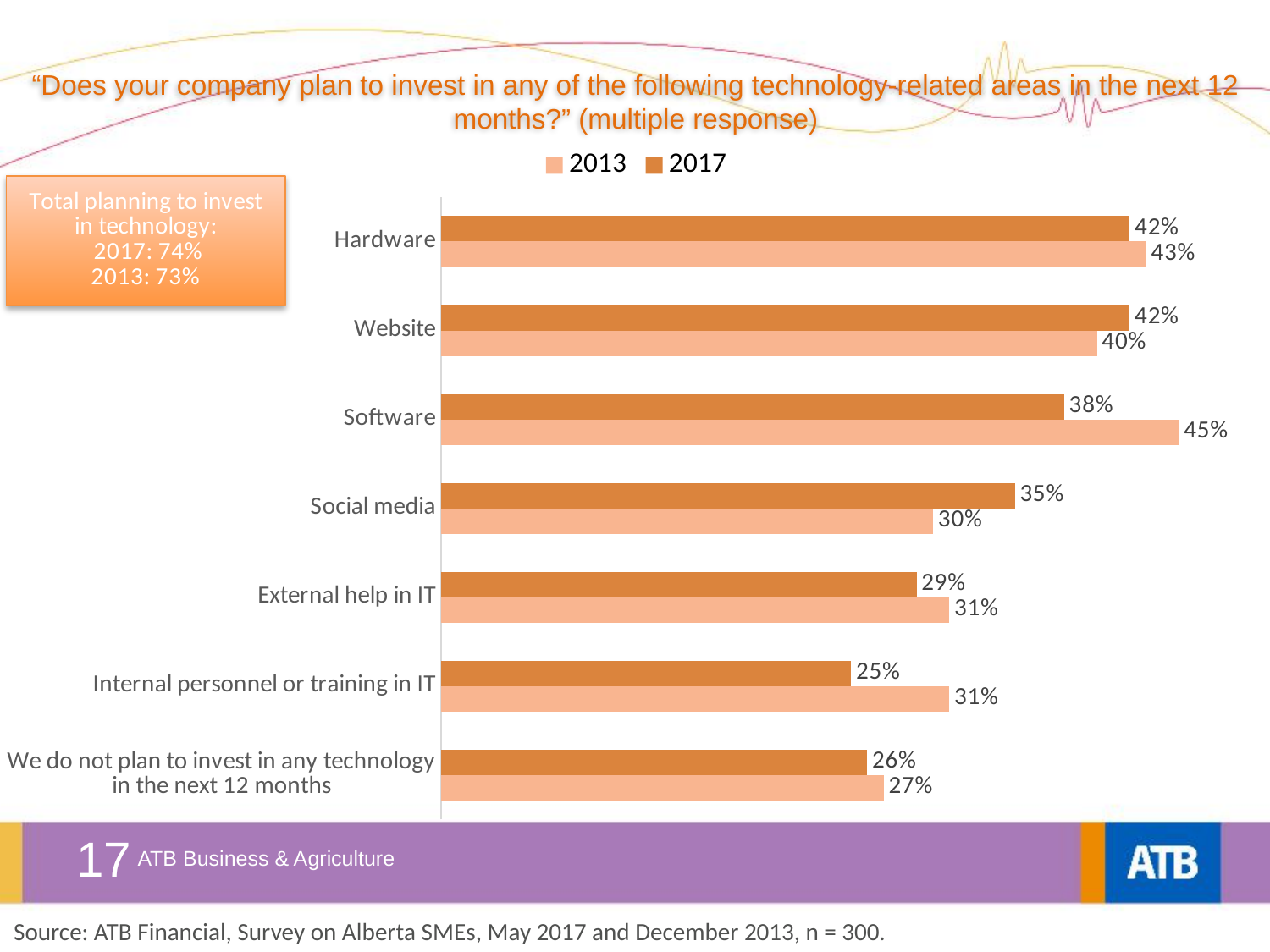

“Does your company plan to invest in any of the following technology-related areas in the next 12 months?” (multiple response)

### Chart

| Category | 2017 | 2013 |
|---|---|---|
| Hardware | 0.42 | 0.43 |
| Website | 0.42 | 0.4 |
| Software | 0.38 | 0.45 |
| Social media | 0.35 | 0.3 |
| External help in IT | 0.29 | 0.31 |
| Internal personnel or training in IT | 0.25 | 0.31 |
| We do not plan to invest in any technology in the next 12 months | 0.26 | 0.27 |
17
ATB Business & Agriculture
Source: ATB Financial, Survey on Alberta SMEs, May 2017 and December 2013, n = 300.